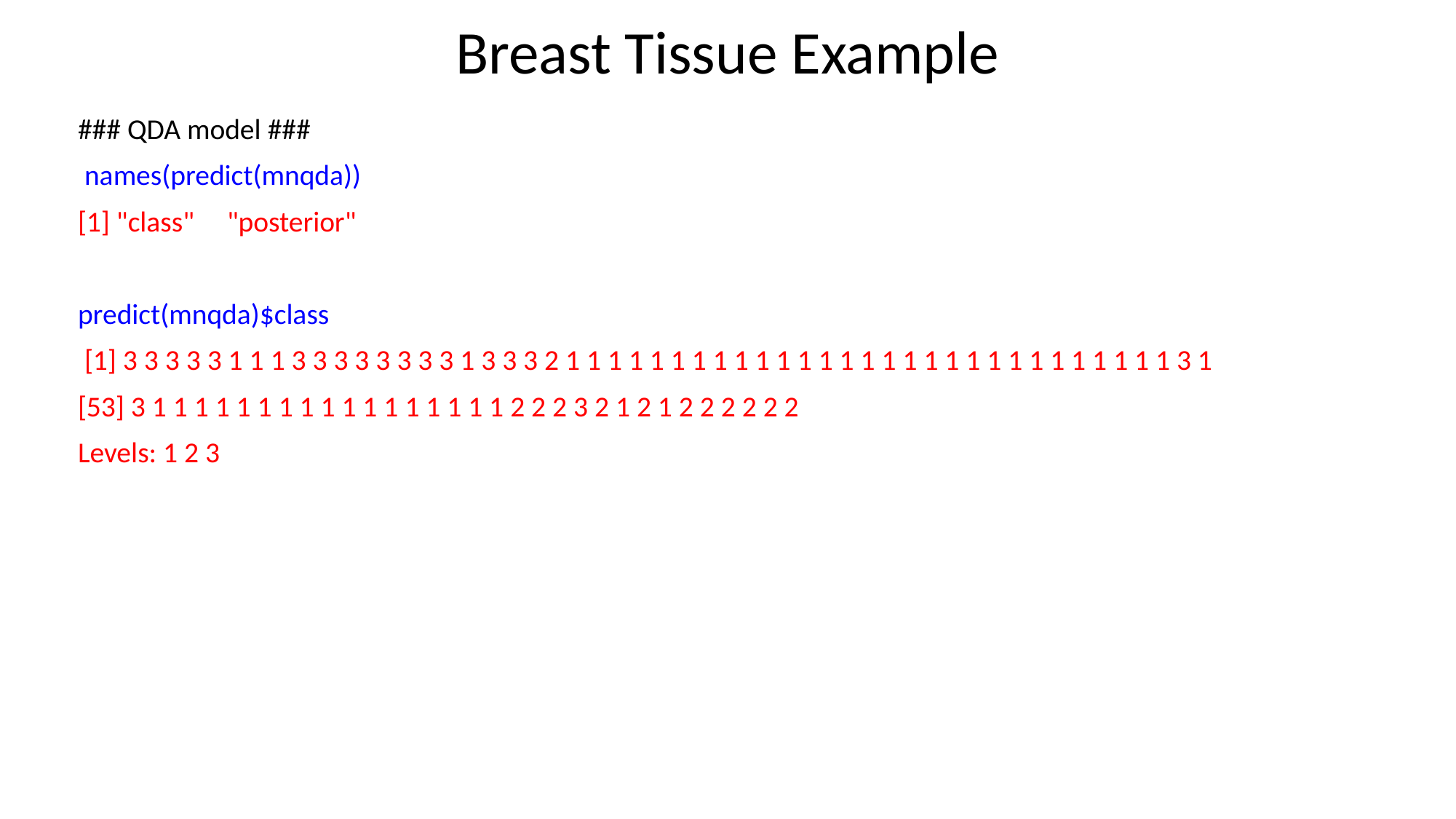

# Breast Tissue Example
### QDA model ###
 names(predict(mnqda))
[1] "class"     "posterior"

predict(mnqda)$class
 [1] 3 3 3 3 3 1 1 1 3 3 3 3 3 3 3 3 1 3 3 3 2 1 1 1 1 1 1 1 1 1 1 1 1 1 1 1 1 1 1 1 1 1 1 1 1 1 1 1 1 1 3 1
[53] 3 1 1 1 1 1 1 1 1 1 1 1 1 1 1 1 1 1 2 2 2 3 2 1 2 1 2 2 2 2 2 2
Levels: 1 2 3